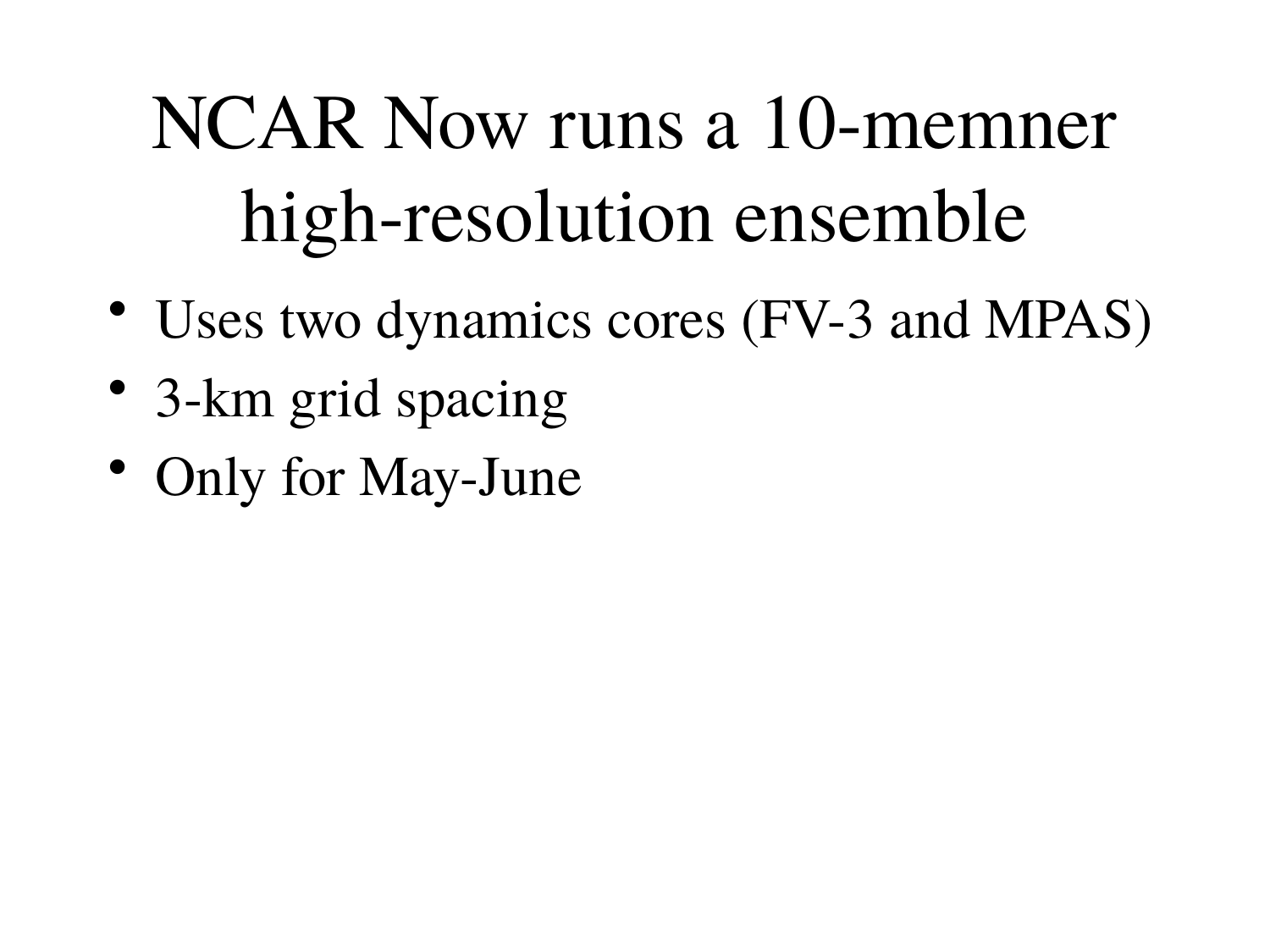

# NCAR Now runs a 10-memner high-resolution ensemble
Uses two dynamics cores (FV-3 and MPAS)
3-km grid spacing
Only for May-June